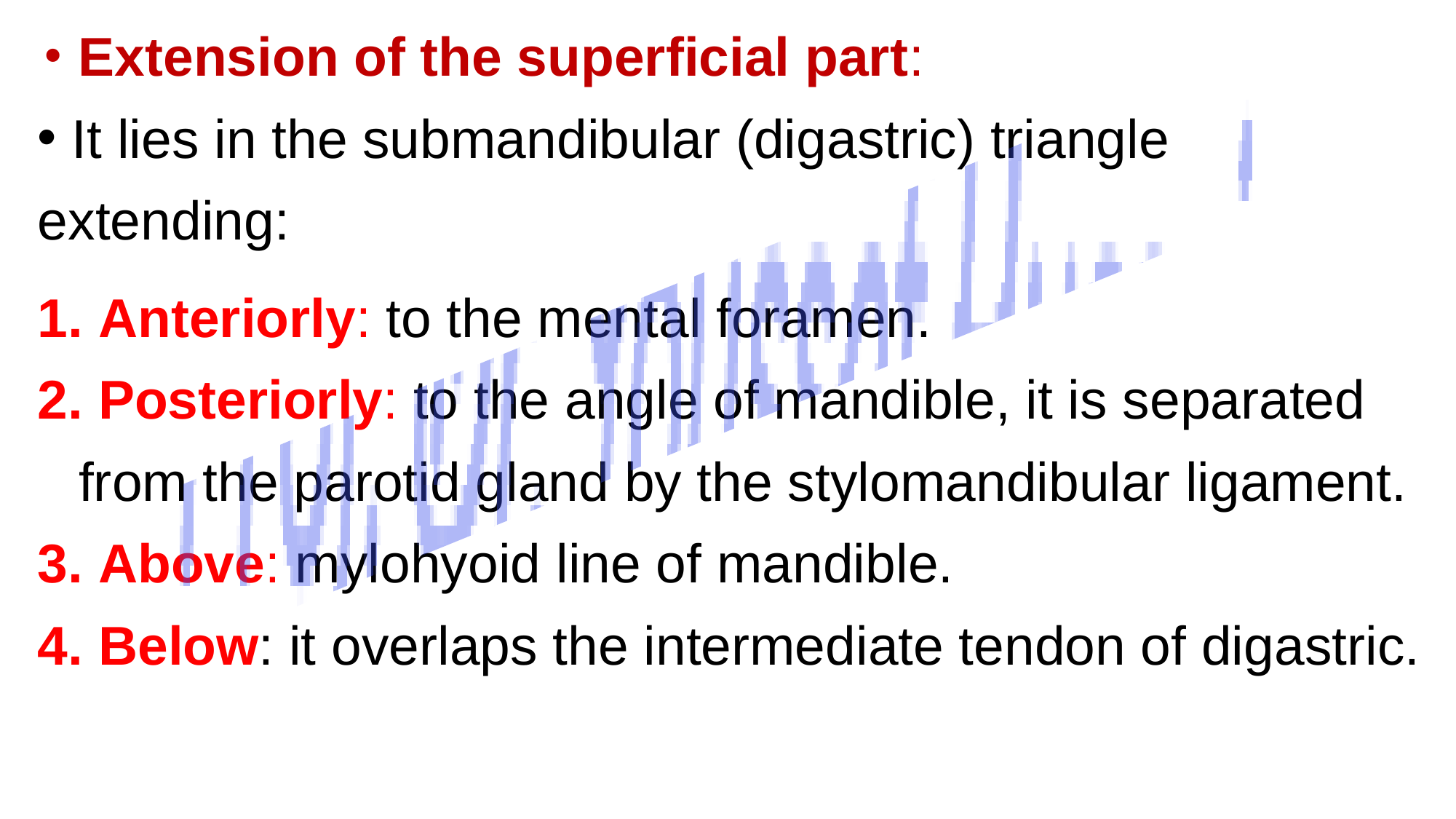

Extension of the superficial part:
 It lies in the submandibular (digastric) triangle extending:
 Anteriorly: to the mental foramen.
 Posteriorly: to the angle of mandible, it is separated from the parotid gland by the stylomandibular ligament.
 Above: mylohyoid line of mandible.
 Below: it overlaps the intermediate tendon of digastric.